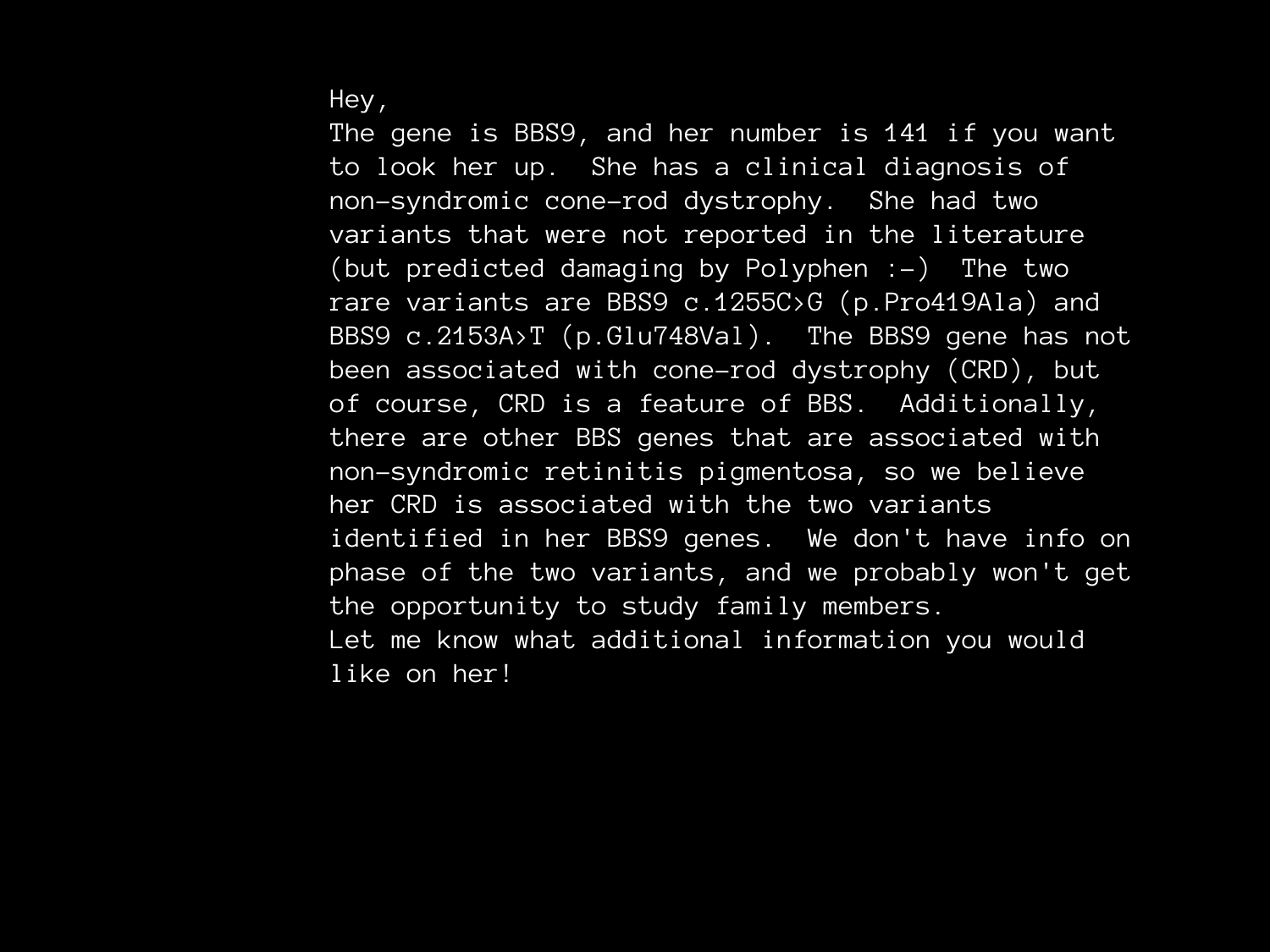

Hey,
The gene is BBS9, and her number is 141 if you want to look her up.  She has a clinical diagnosis of non-syndromic cone-rod dystrophy.  She had two variants that were not reported in the literature (but predicted damaging by Polyphen :-)  The two rare variants are BBS9 c.1255C>G (p.Pro419Ala) and BBS9 c.2153A>T (p.Glu748Val).  The BBS9 gene has not been associated with cone-rod dystrophy (CRD), but of course, CRD is a feature of BBS.  Additionally, there are other BBS genes that are associated with non-syndromic retinitis pigmentosa, so we believe her CRD is associated with the two variants identified in her BBS9 genes.  We don't have info on phase of the two variants, and we probably won't get the opportunity to study family members.
Let me know what additional information you would like on her!